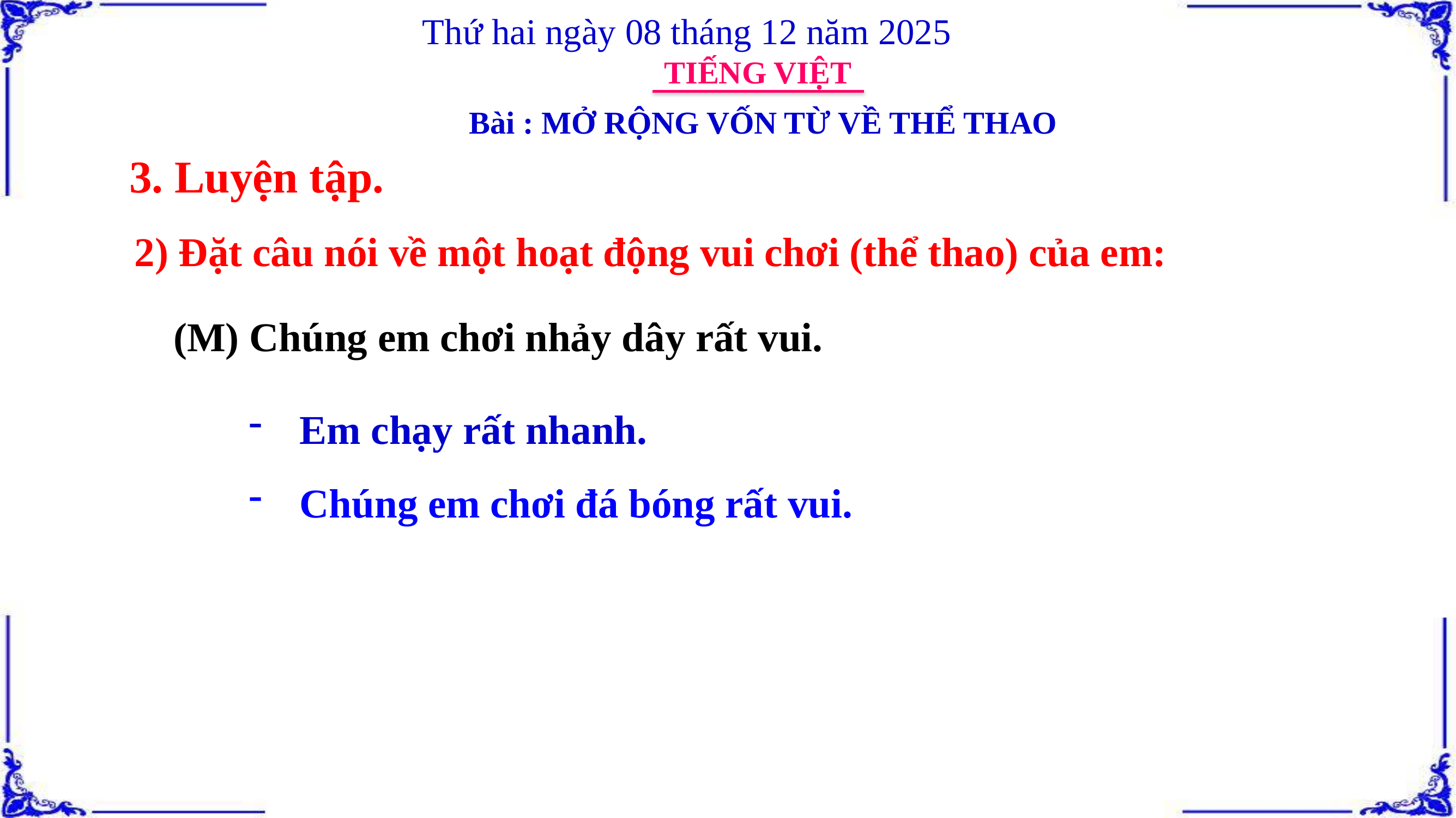

Thứ hai ngày 08 tháng 12 năm 2025
TIẾNG VIỆT
Bài : MỞ RỘNG VỐN TỪ VỀ THỂ THAO

3. Luyện tập.
2) Đặt câu nói về một hoạt động vui chơi (thể thao) của em:
(M) Chúng em chơi nhảy dây rất vui.
Em chạy rất nhanh.
Chúng em chơi đá bóng rất vui.